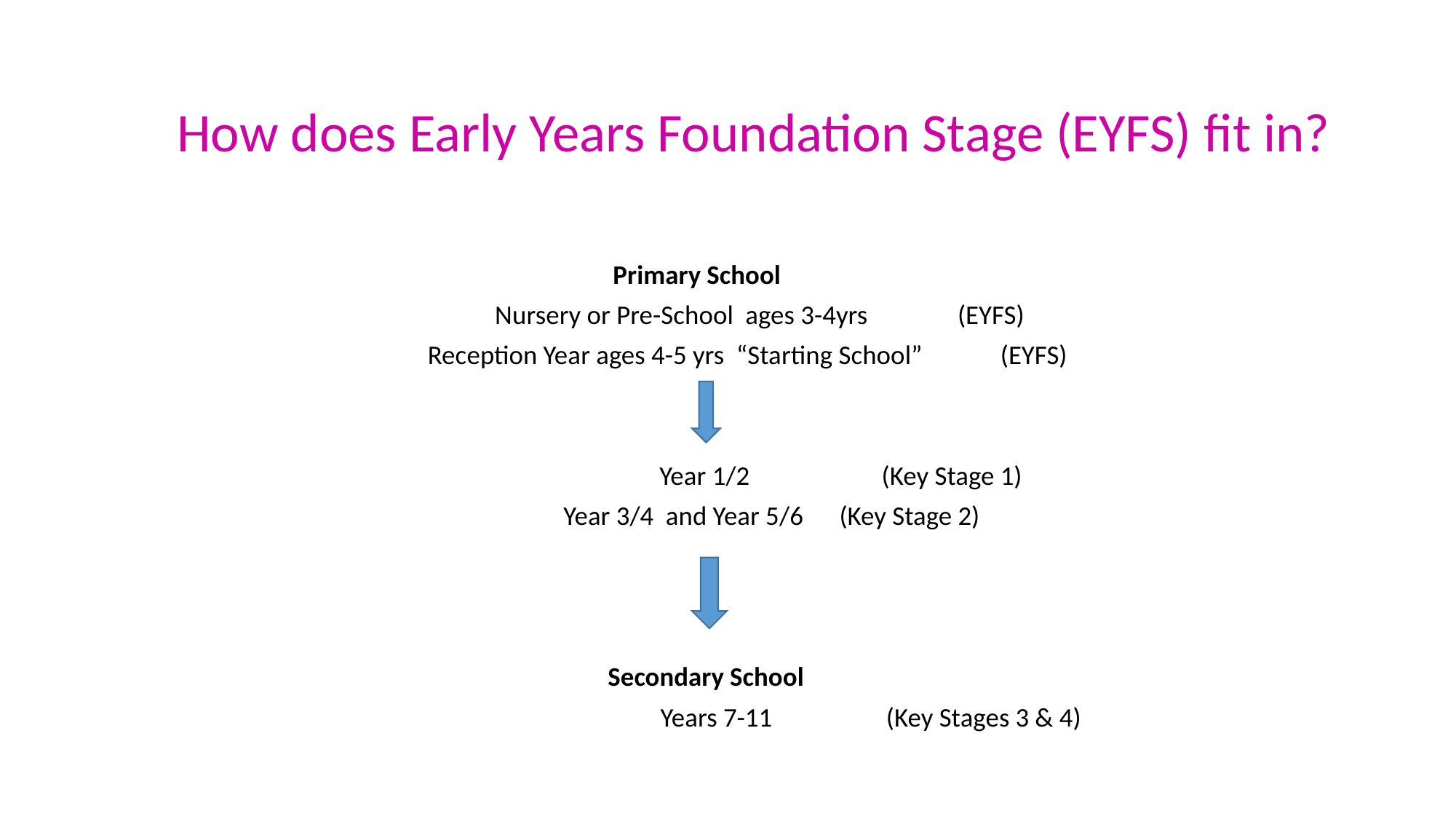

# How does Early Years Foundation Stage (EYFS) fit in?

Primary School
                                   Nursery or Pre-School  ages 3-4yrs               (EYFS)
                 Reception Year ages 4-5 yrs  “Starting School”             (EYFS)

                                                Year 1/2                      (Key Stage 1)
                                       Year 3/4  and Year 5/6      (Key Stage 2)

    Secondary School
                                                          Years 7-11                   (Key Stages 3 & 4)